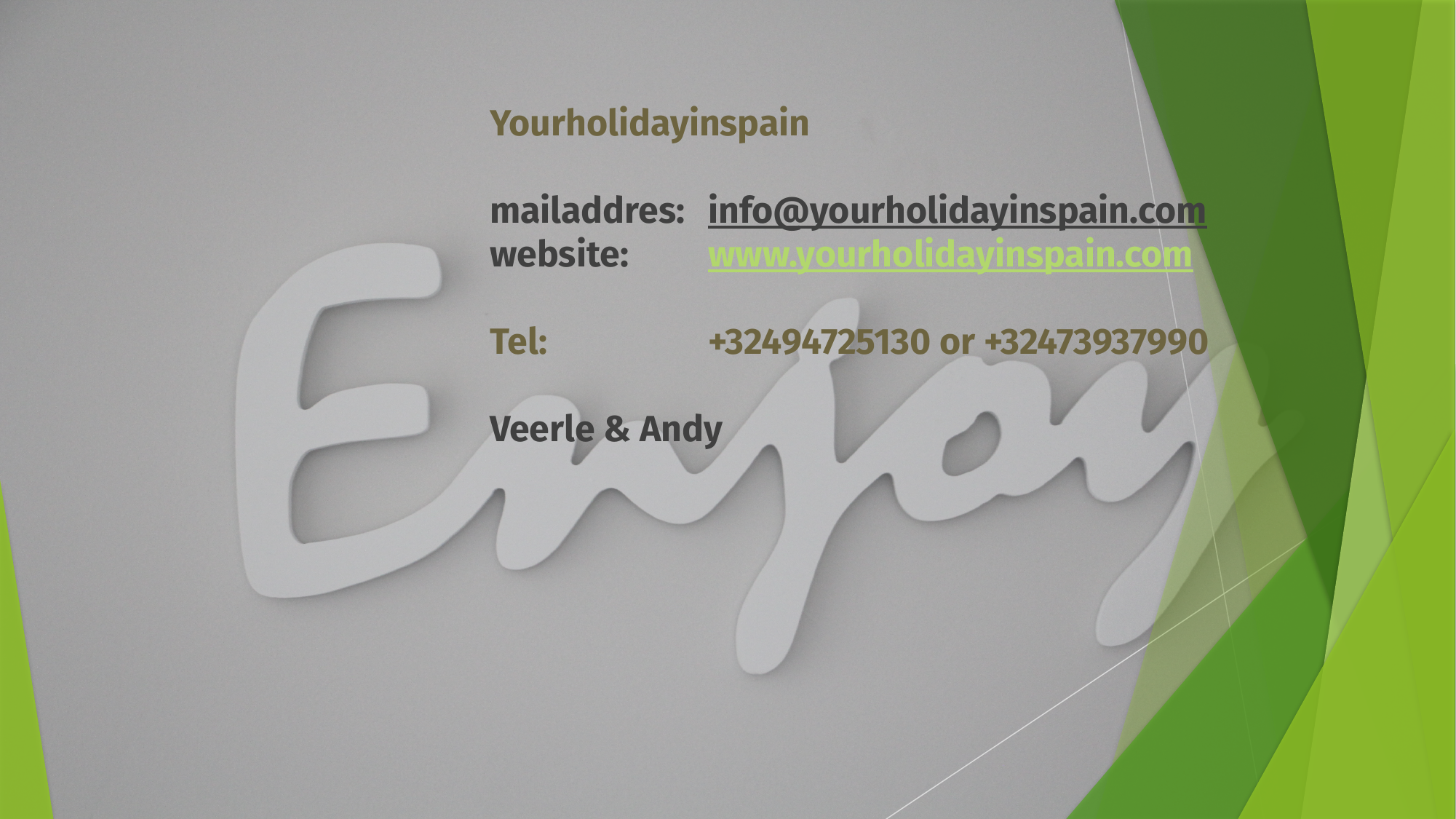

# Yourholidayinspain mailaddres: 	info@yourholidayinspain.com website:	www.yourholidayinspain.com Tel: 		+32494725130 or +32473937990 Veerle & Andy